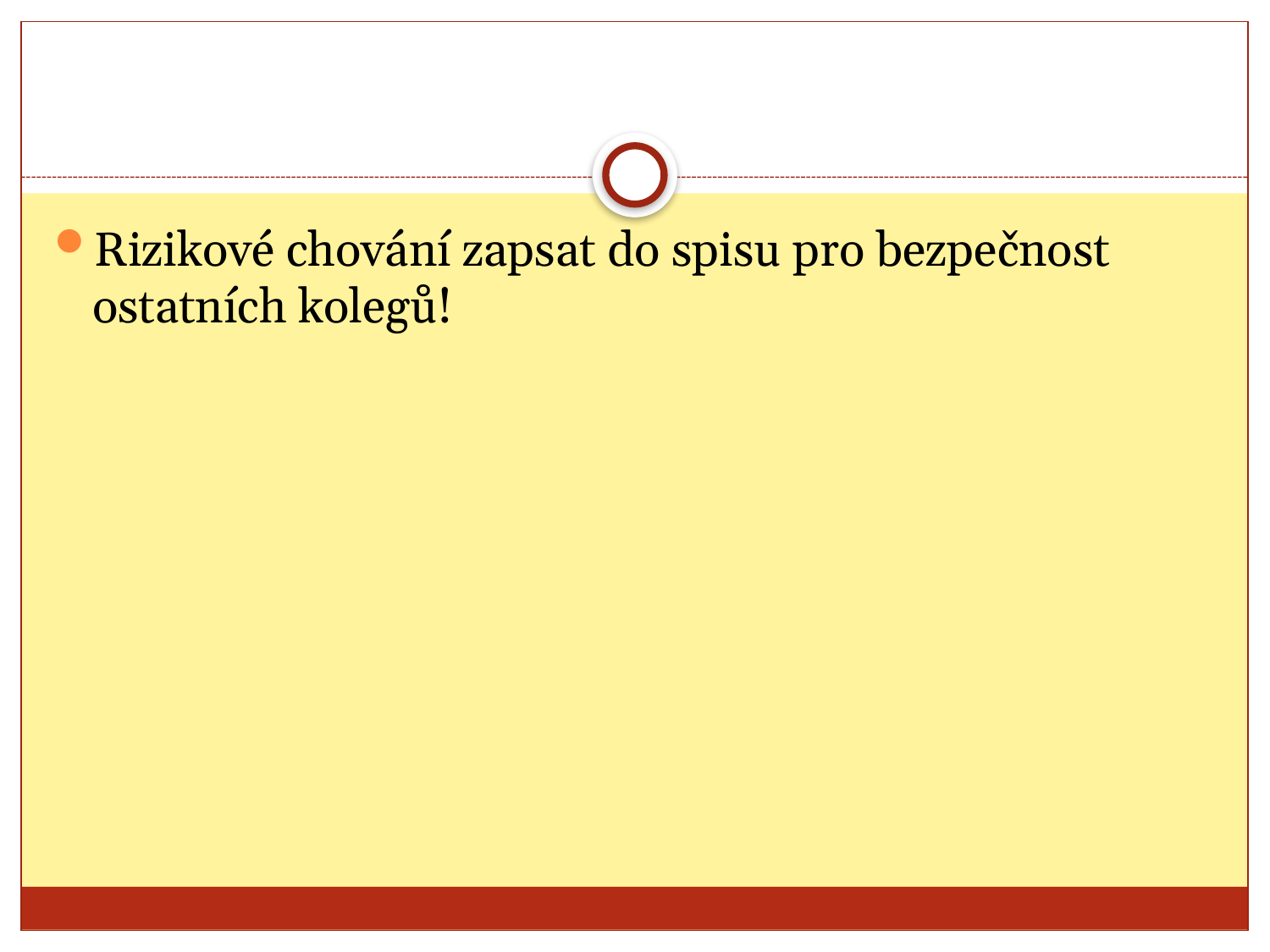

#
Rizikové chování zapsat do spisu pro bezpečnost ostatních kolegů!